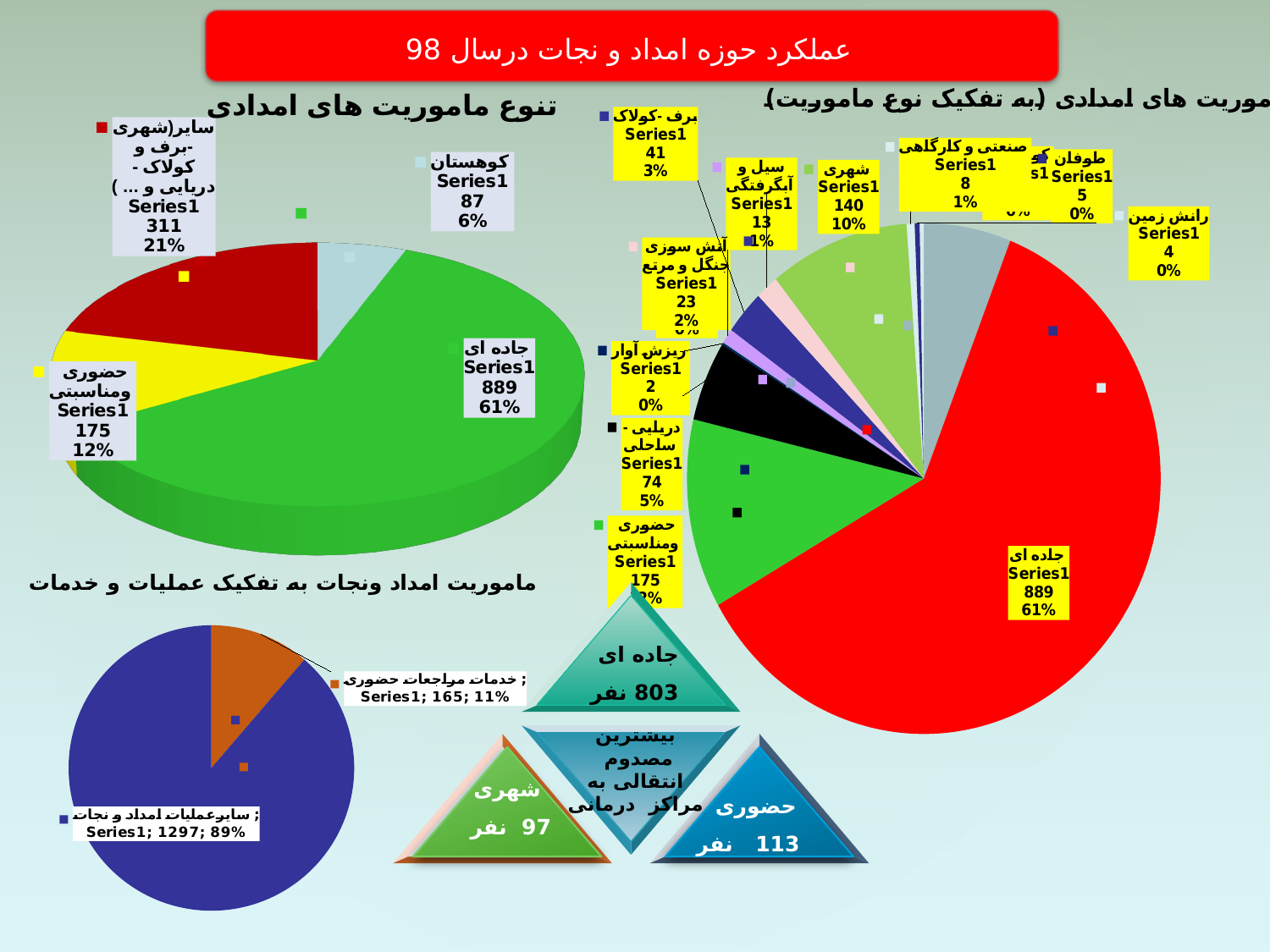

عملکرد حوزه امداد و نجات درسال 98

### Chart: ماموریت های امدادی (به تفکیک نوع ماموریت)

| Category |  |
|---|---|
| کوهستان  | 87.0 |
| جاده ای  | 889.0 |
|  حضوری ومناسبتی  | 175.0 |
| دریایی - ساحلی  | 74.0 |
| ریزش آوار  | 2.0 |
| هوایی | 1.0 |
| سیل و آبگرفتگی  | 13.0 |
| برف -کولاک | 41.0 |
| آتش سوزی جنگل و مرتع | 23.0 |
| شهری  | 140.0 |
| صنعتی و کارگاهی  | 8.0 |
| طوفان  | 5.0 |
| رانش زمین | 4.0 |

[unsupported chart]

### Chart: ماموریت امداد ونجات به تفکیک عملیات و خدمات

| Category |  |
|---|---|
| خدمات مراجعات حضوری  | 165.0 |
| سایرعملیات امداد و نجات  | 1297.0 |

جاده ای
803 نفر

بیشترین مصدوم  انتقالی به مراکز  درمانی

شهری
97  نفر

 حضوری
   113   نفر